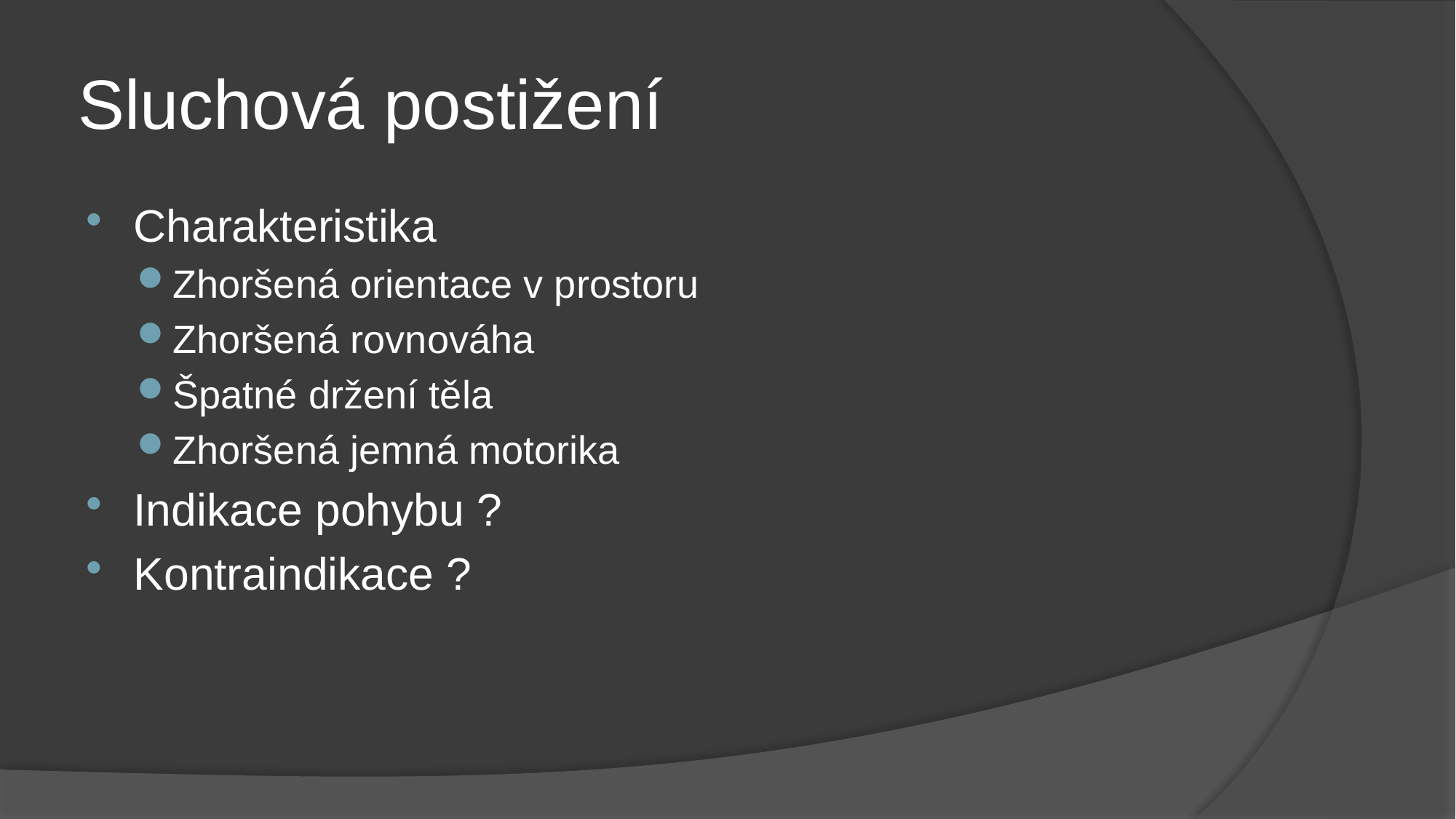

# Sluchová postižení
Charakteristika
Zhoršená orientace v prostoru
Zhoršená rovnováha
Špatné držení těla
Zhoršená jemná motorika
Indikace pohybu ?
Kontraindikace ?